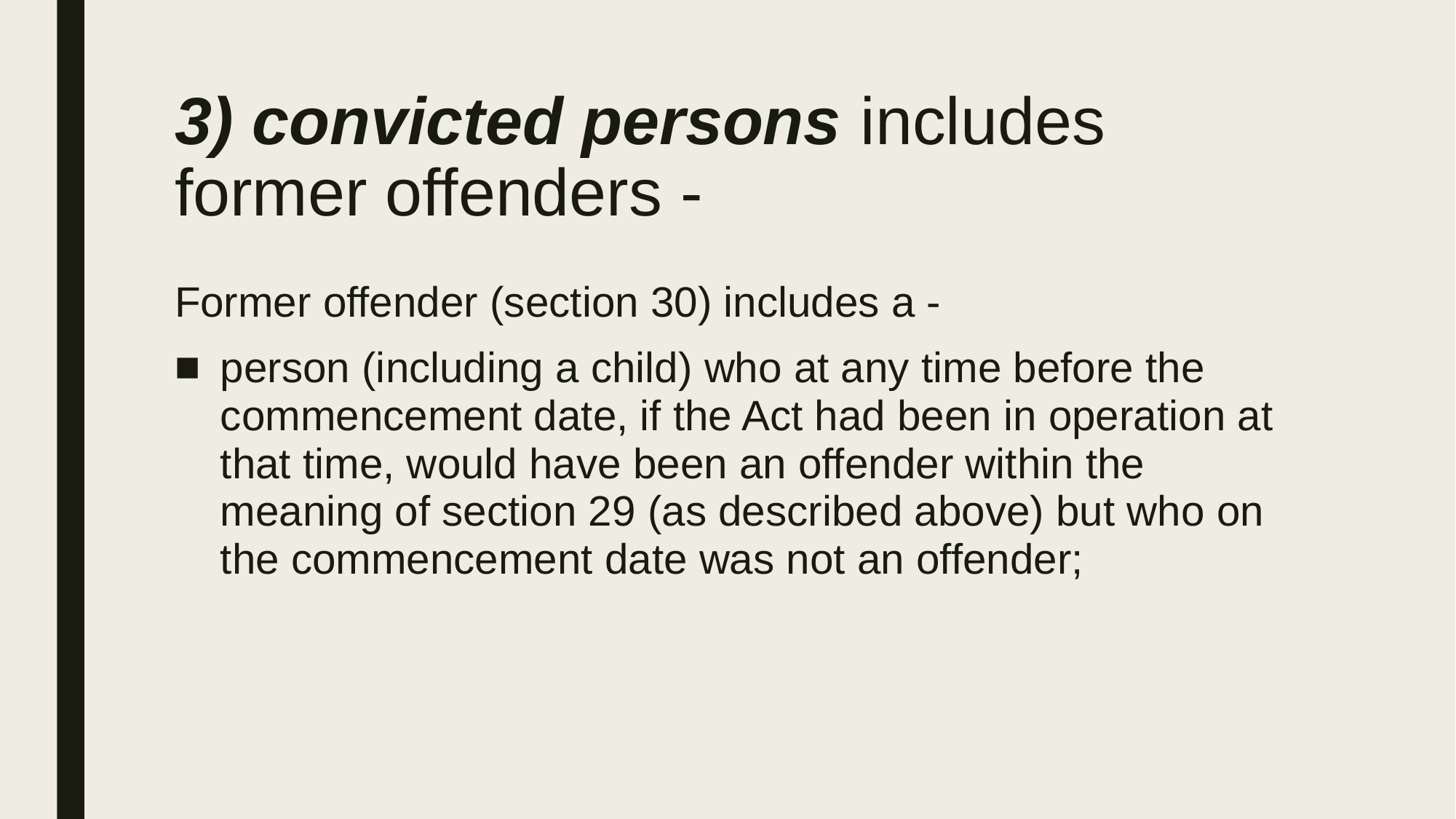

# 3) convicted persons includes former offenders -
Former offender (section 30) includes a -
person (including a child) who at any time before the commencement date, if the Act had been in operation at that time, would have been an offender within the meaning of section 29 (as described above) but who on the commencement date was not an offender;